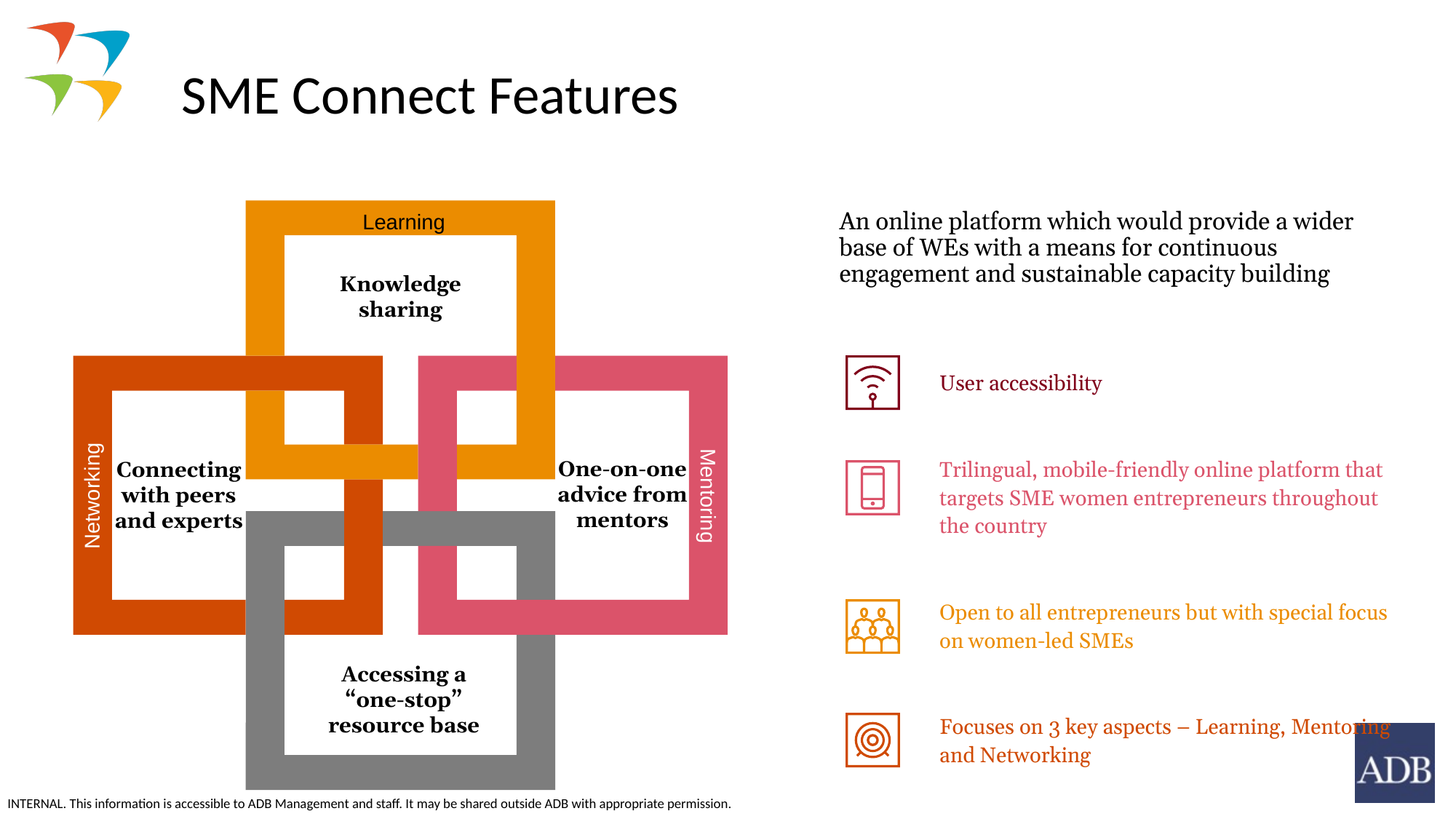

# SME Connect Features

Learning

Networking
Mentoring

An online platform which would provide a wider base of WEs with a means for continuous engagement and sustainable capacity building
Knowledge sharing

User accessibility

Trilingual, mobile-friendly online platform that targets SME women entrepreneurs throughout the country

Open to all entrepreneurs but with special focus on women-led SMEs

Focuses on 3 key aspects – Learning, Mentoring and Networking

One-on-one advice from mentors
Connecting with peers and experts

Accessing a “one-stop” resource base